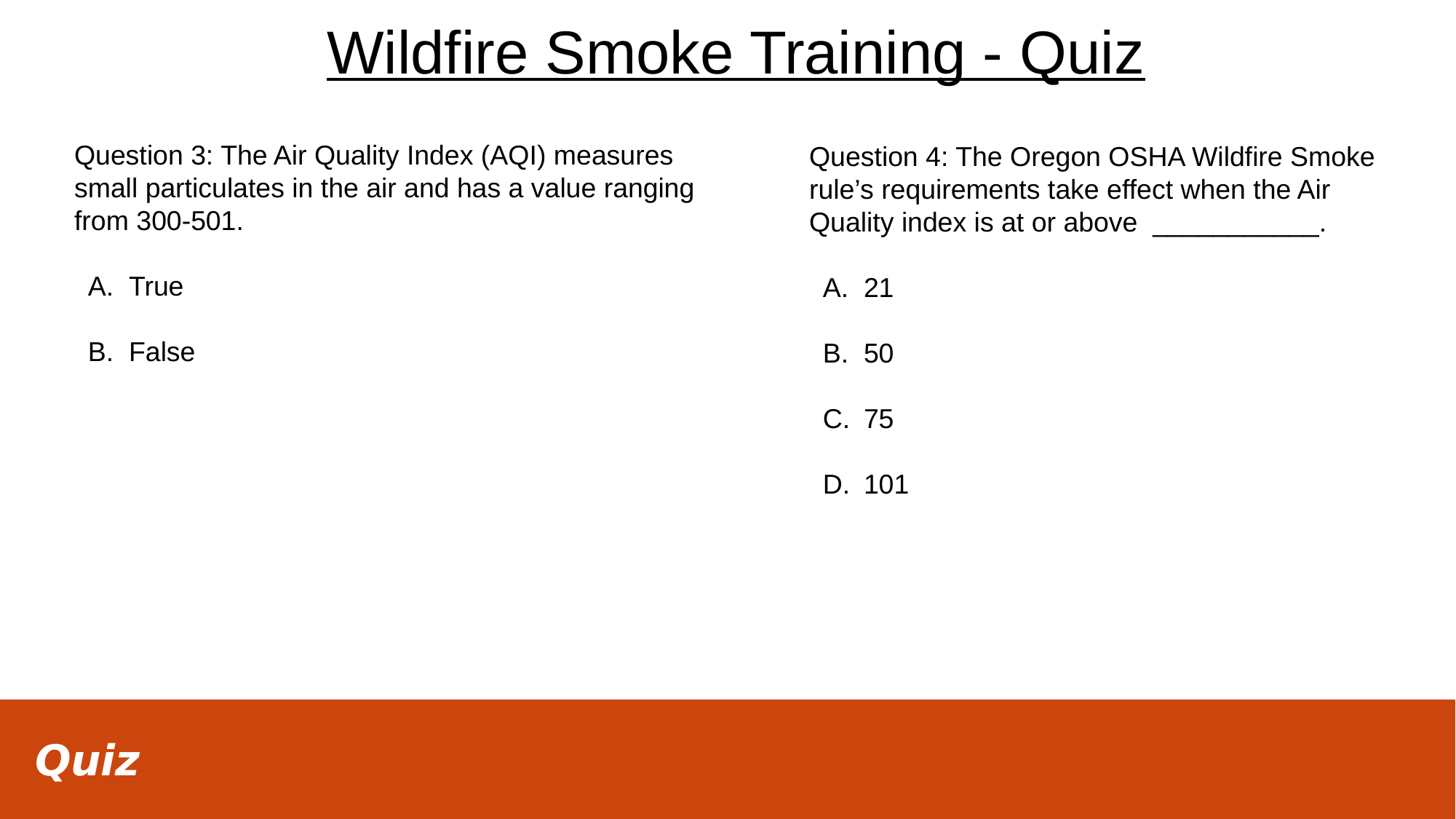

Wildfire Smoke Training - Quiz
Question 3: The Air Quality Index (AQI) measures small particulates in the air and has a value ranging from 300-501.

True

False

Question 4: The Oregon OSHA Wildfire Smoke rule’s requirements take effect when the Air Quality index is at or above  ___________.

21

50

75

101

Quiz